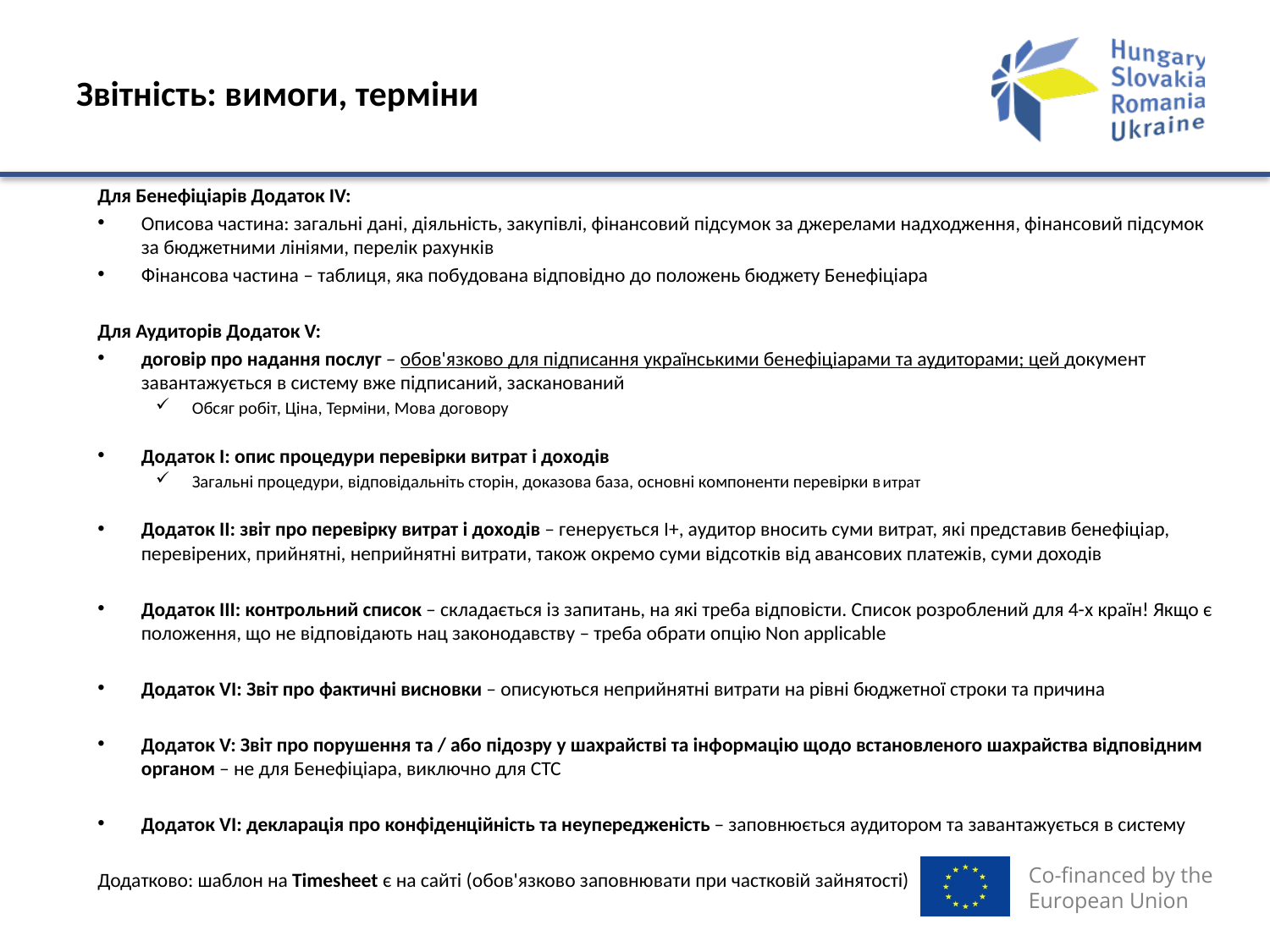

# Звітність: вимоги, терміни
Для Бенефіціарів Додаток IV:
Описова частина: загальні дані, діяльність, закупівлі, фінансовий підсумок за джерелами надходження, фінансовий підсумок за бюджетними лініями, перелік рахунків
Фінансова частина – таблиця, яка побудована відповідно до положень бюджету Бенефіціара

Для Аудиторів Додаток V:
договір про надання послуг – обов'язково для підписання українськими бенефіціарами та аудиторами; цей документ завантажується в систему вже підписаний, засканований
Обсяг робіт, Ціна, Терміни, Мова договору

Додаток I: опис процедури перевірки витрат і доходів
Загальні процедури, відповідальніть сторін, доказова база, основні компоненти перевірки витрат

Додаток II: звіт про перевірку витрат і доходів – генерується І+, аудитор вносить суми витрат, які представив бенефіціар, перевірених, прийнятні, неприйнятні витрати, також окремо суми відсотків від авансових платежів, суми доходів

Додаток III: контрольний список – складається із запитань, на які треба відповісти. Список розроблений для 4-х країн! Якщо є положення, що не відповідають нац законодавству – треба обрати опцію Non applicable

Додаток VI: Звіт про фактичні висновки – описуються неприйнятні витрати на рівні бюджетної строки та причина

Додаток V: Звіт про порушення та / або підозру у шахрайстві та інформацію щодо встановленого шахрайства відповідним органом – не для Бенефіціара, виключно для СТС

Додаток VI: декларація про конфіденційність та неупередженість – заповнюється аудитором та завантажується в систему

Додатково: шаблон на Timesheet є на сайті (обов'язково заповнювати при частковій зайнятості)